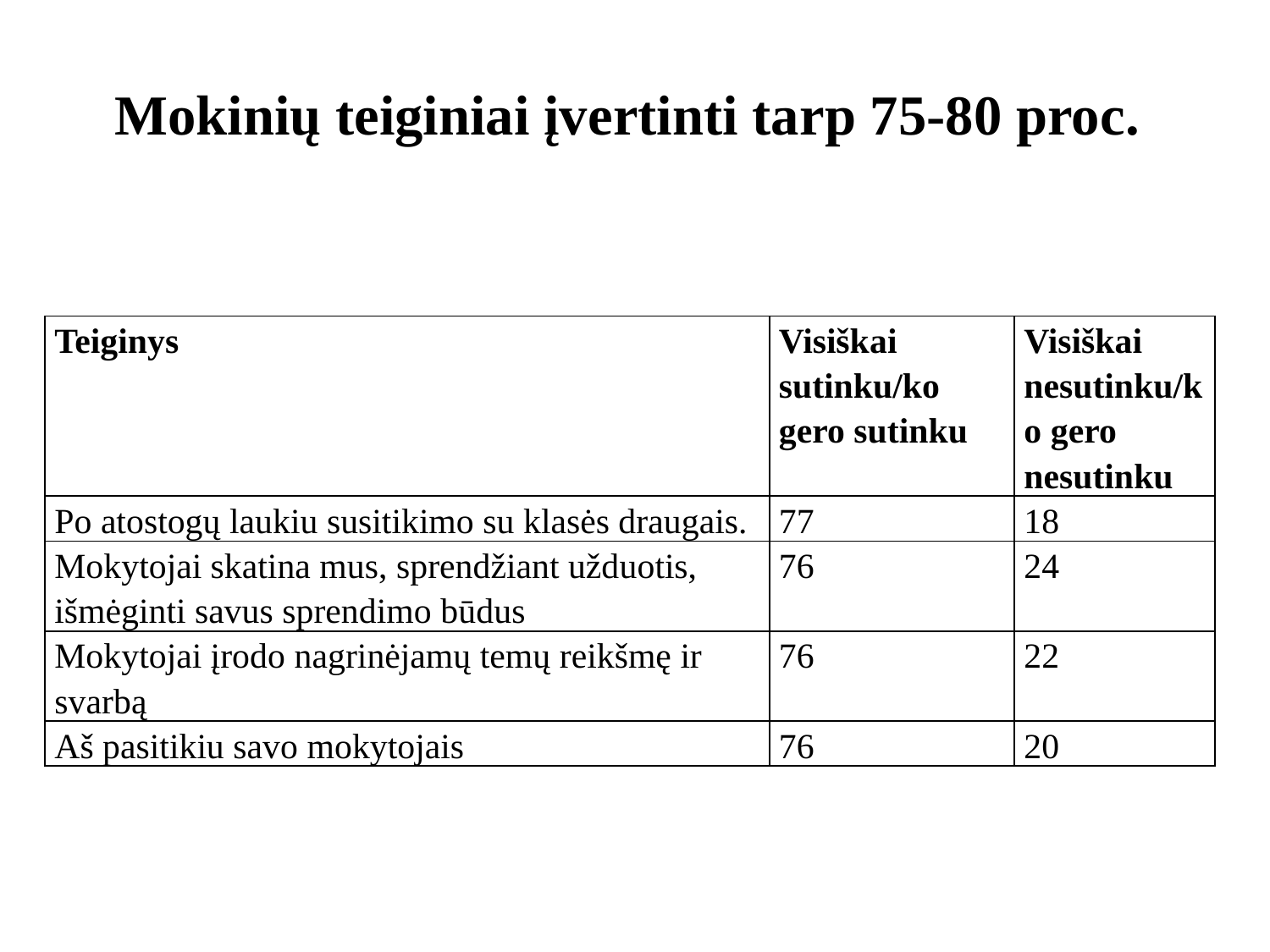

# Mokinių teiginiai įvertinti tarp 75-80 proc.
| Teiginys | Visiškai sutinku/ko gero sutinku | Visiškai nesutinku/ko gero nesutinku |
| --- | --- | --- |
| Po atostogų laukiu susitikimo su klasės draugais. | 77 | 18 |
| Mokytojai skatina mus, sprendžiant užduotis, išmėginti savus sprendimo būdus | 76 | 24 |
| Mokytojai įrodo nagrinėjamų temų reikšmę ir svarbą | 76 | 22 |
| Aš pasitikiu savo mokytojais | 76 | 20 |